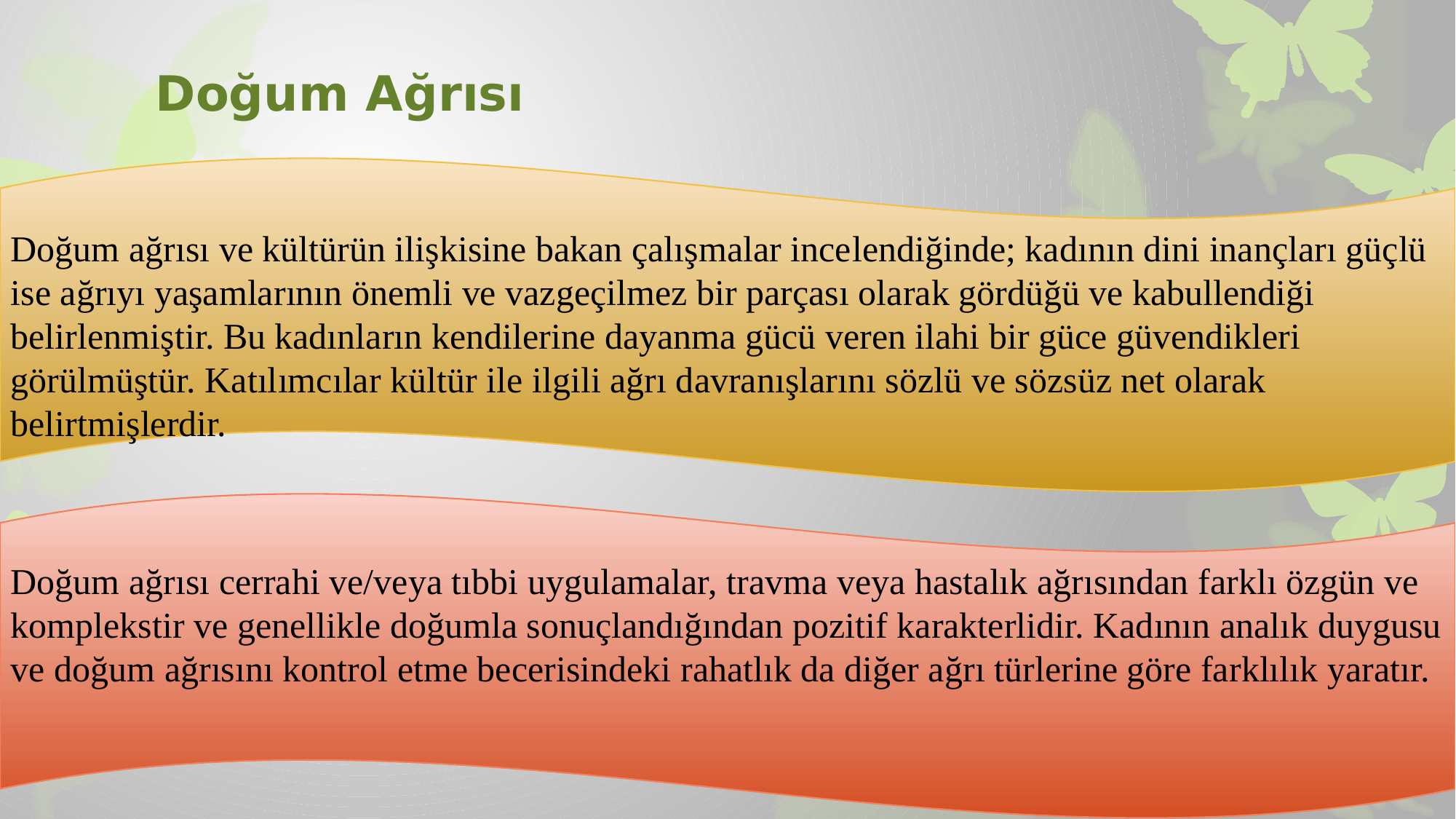

# Doğum Ağrısı
Doğum ağrısı ve kültürün ilişkisine bakan çalışmalar ince­lendiğinde; kadının dini inançları güçlü ise ağrıyı yaşamlarının önemli ve vazgeçilmez bir parçası olarak gördüğü ve kabullendiği belirlenmiştir. Bu kadınların kendilerine dayanma gücü veren ilahi bir güce güvendikleri görülmüş­tür. Katılımcılar kültür ile ilgili ağrı davranışlarını sözlü ve sözsüz net olarak belirtmişlerdir.
Doğum ağrısı cerrahi ve/veya tıbbi uygulamalar, travma veya hastalık ağrısından farklı özgün ve komplekstir ve genellikle doğumla sonuçlandığından pozitif karakterlidir. Kadının analık duygusu ve doğum ağrısını kontrol etme becerisindeki rahatlık da diğer ağrı türlerine göre farklılık yaratır.